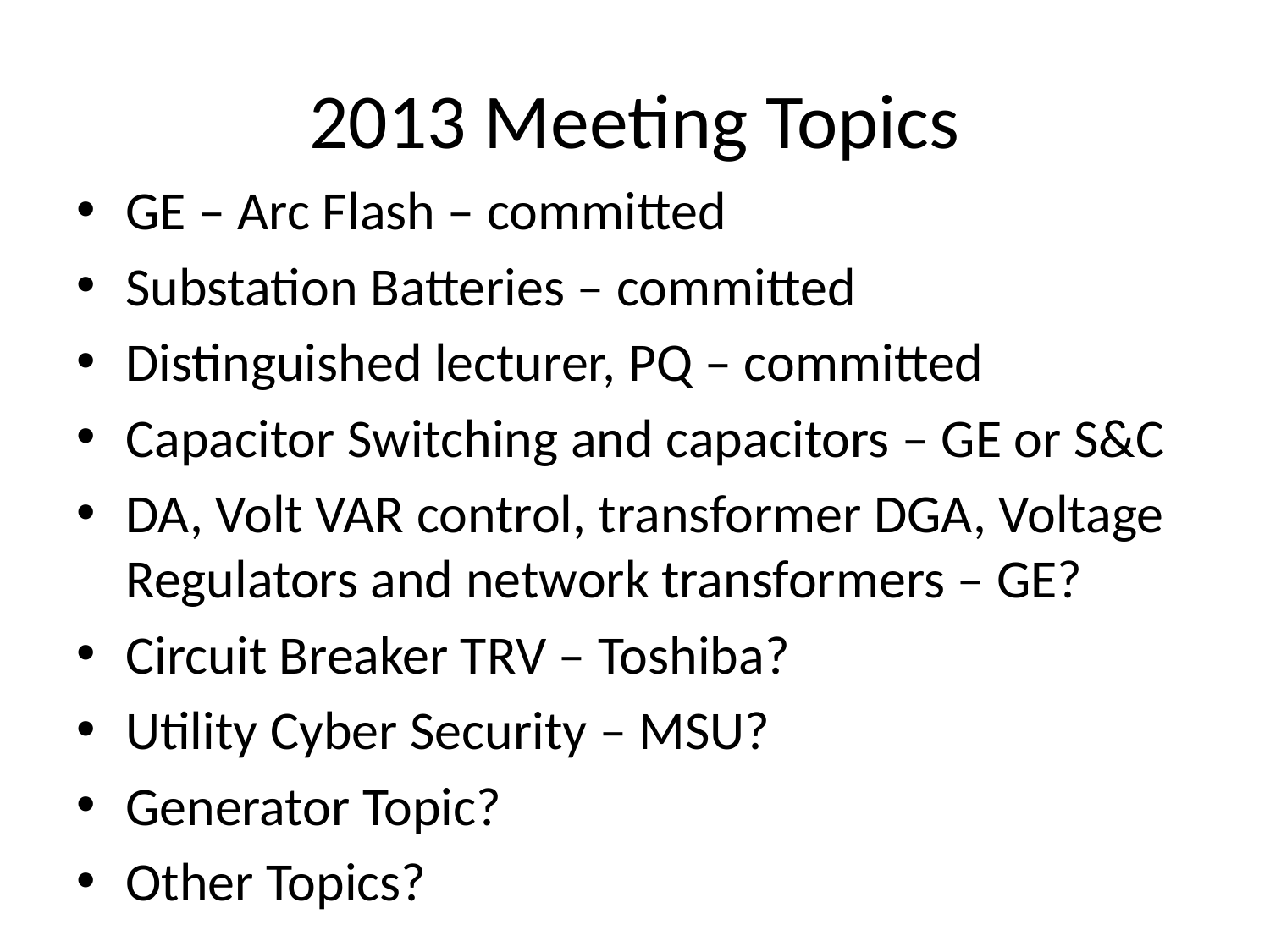

# 2013 Meeting Topics
GE – Arc Flash – committed
Substation Batteries – committed
Distinguished lecturer, PQ – committed
Capacitor Switching and capacitors – GE or S&C
DA, Volt VAR control, transformer DGA, Voltage Regulators and network transformers – GE?
Circuit Breaker TRV – Toshiba?
Utility Cyber Security – MSU?
Generator Topic?
Other Topics?